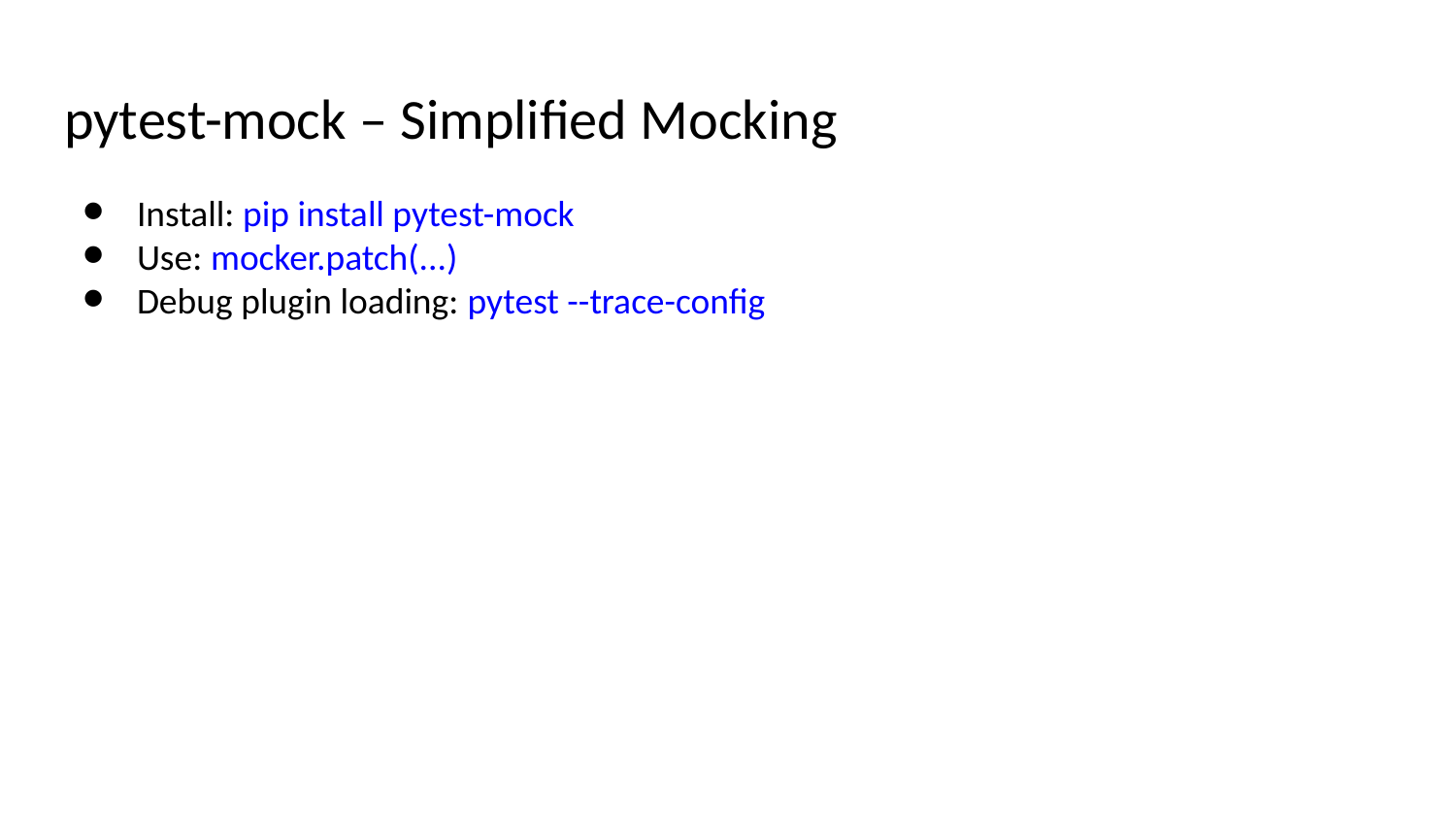

# pytest-mock – Simplified Mocking
Install: pip install pytest-mock
Use: mocker.patch(...)
Debug plugin loading: pytest --trace-config